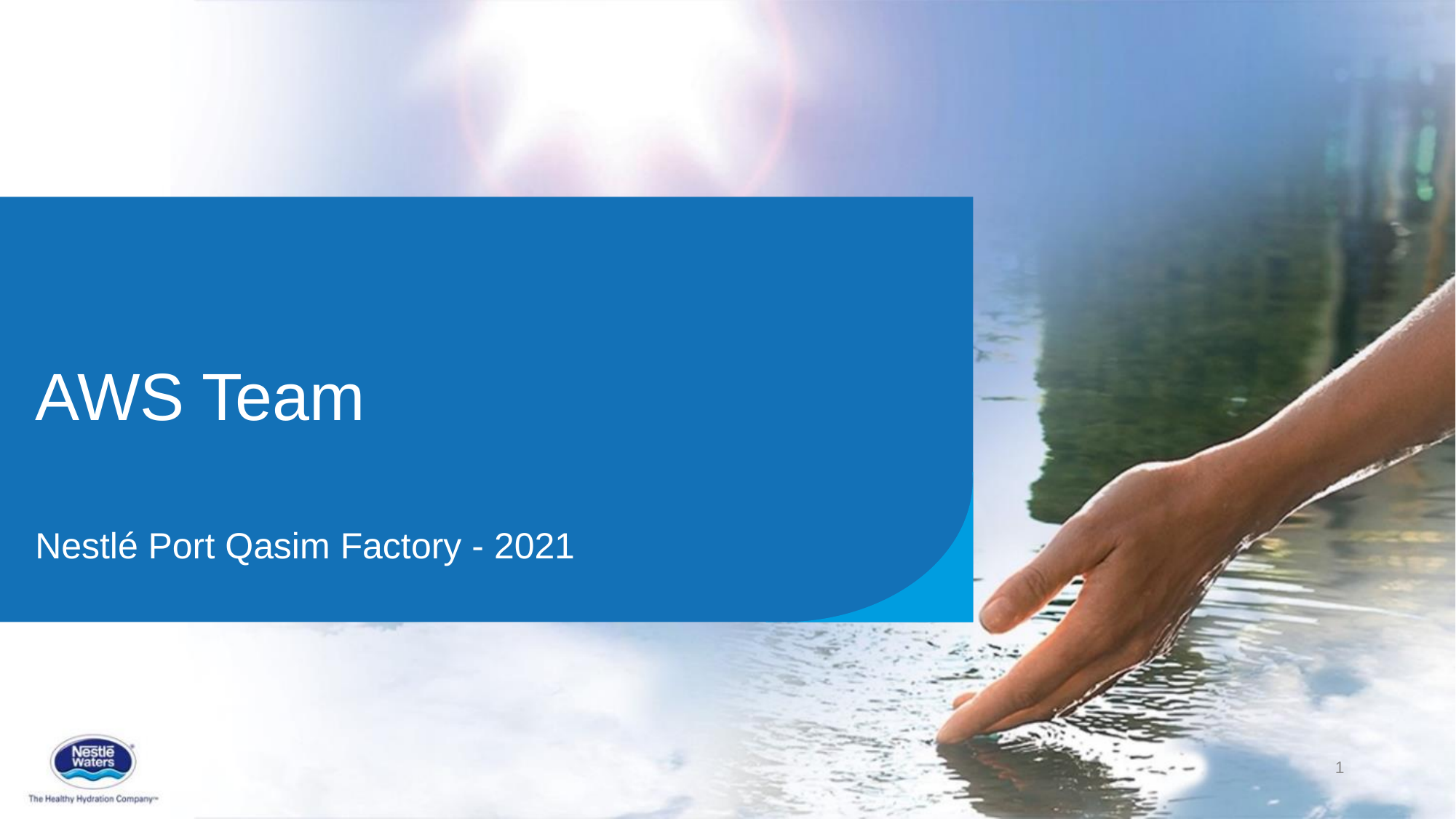

# AWS Team
Nestlé Port Qasim Factory - 2021
1